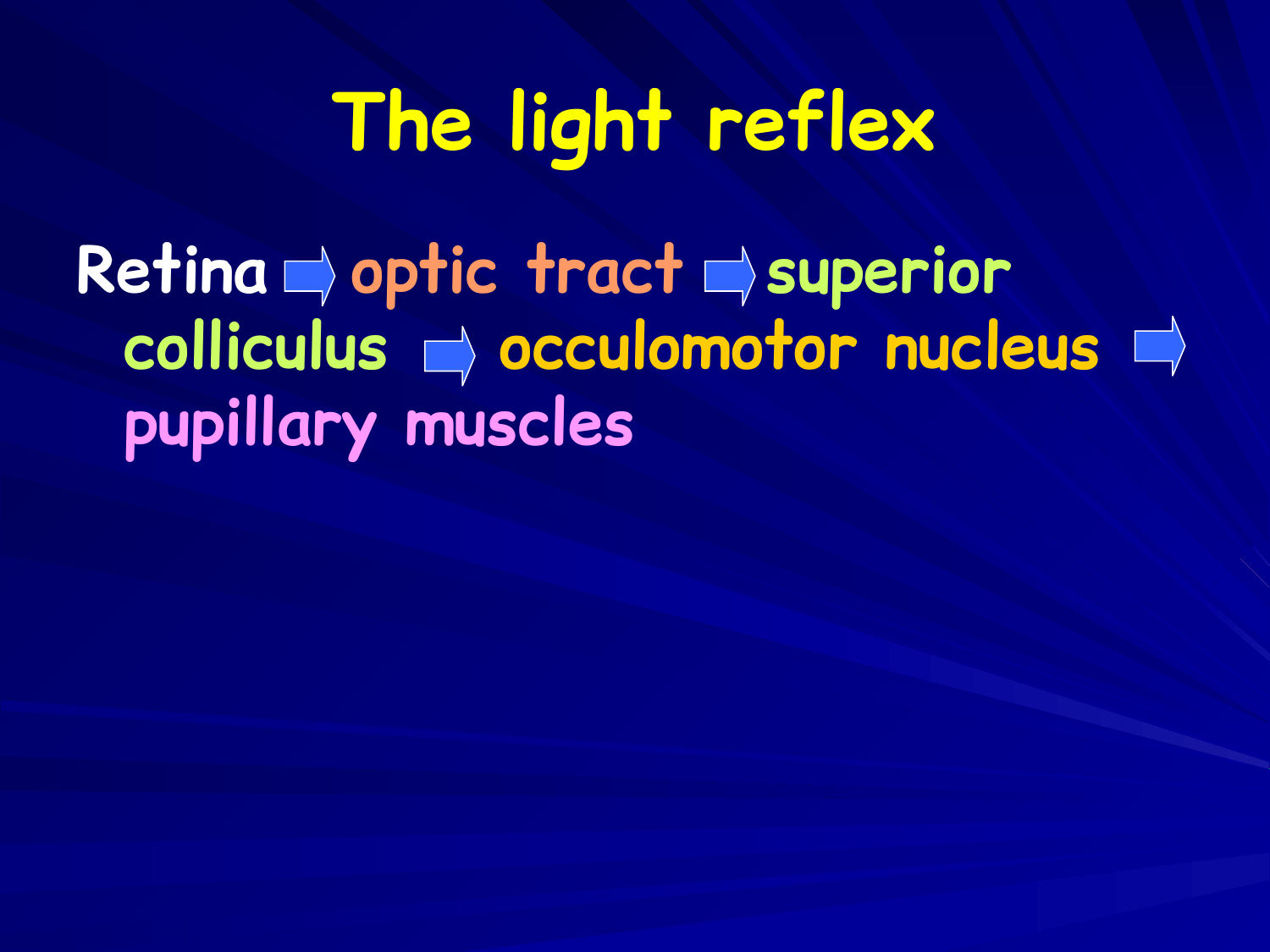

# The light reflex
Retina   optic tract   superior colliculus    occulomotor nucleus   pupillary muscles